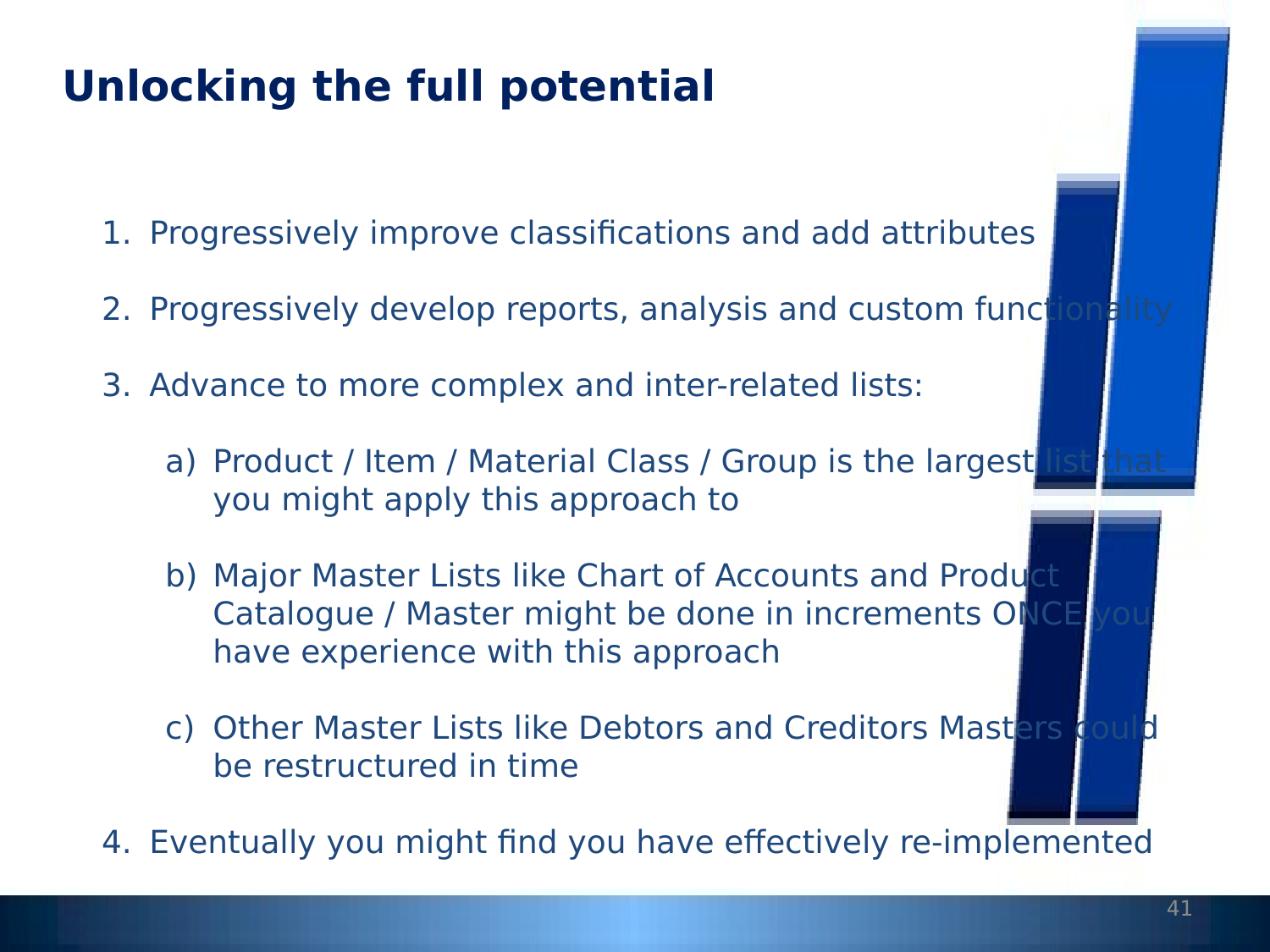

Unlocking the full potential
Progressively improve classifications and add attributes

Progressively develop reports, analysis and custom functionality

Advance to more complex and inter-related lists:

Product / Item / Material Class / Group is the largest list that you might apply this approach to

Major Master Lists like Chart of Accounts and Product Catalogue / Master might be done in increments ONCE you have experience with this approach

Other Master Lists like Debtors and Creditors Masters could be restructured in time

Eventually you might find you have effectively re-implemented
41